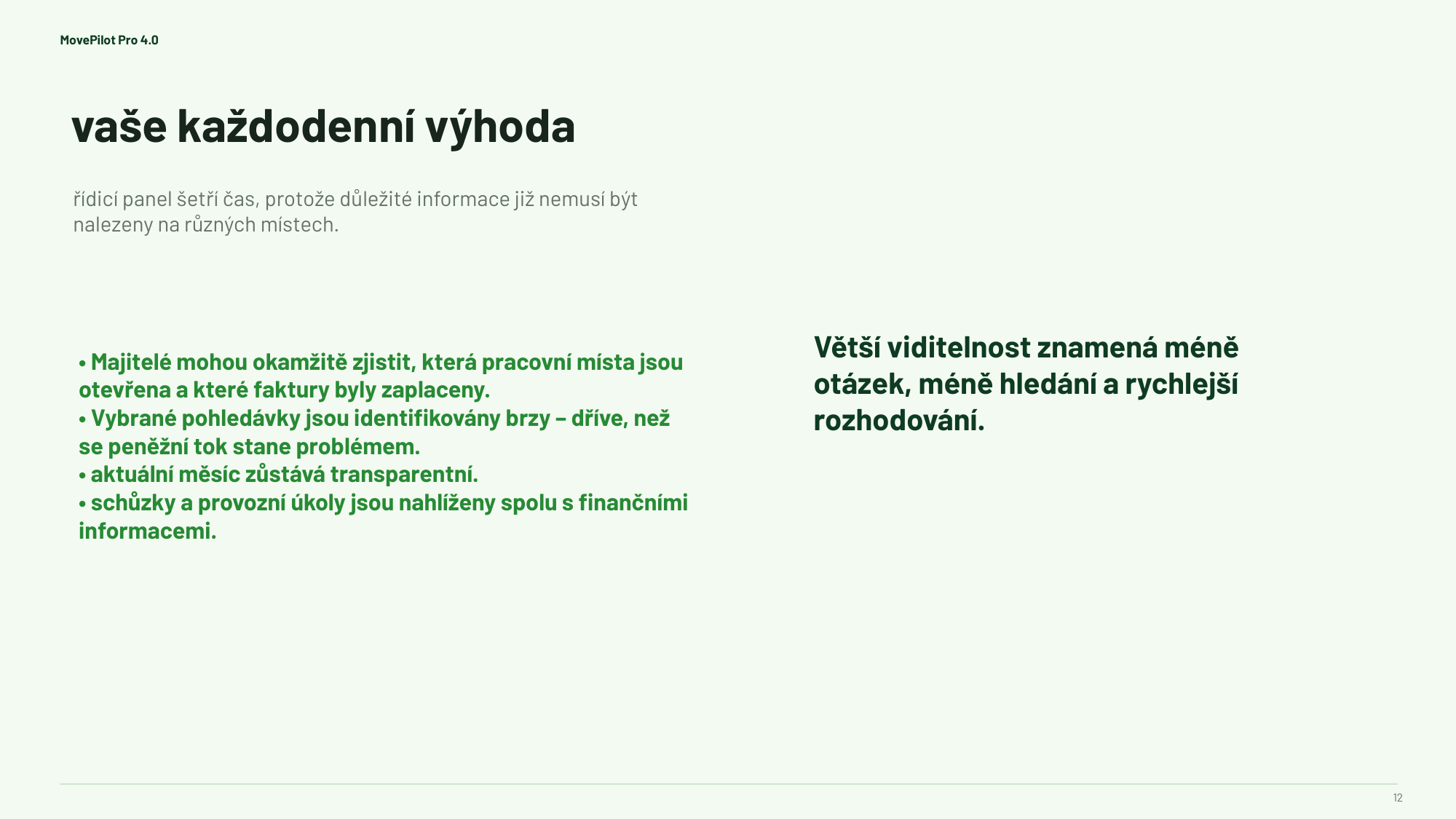

MovePilot Pro 4.0
vaše každodenní výhoda
Větší viditelnost znamená méně otázek, méně hledání a rychlejší rozhodování.
řídicí panel šetří čas, protože důležité informace již nemusí být nalezeny na různých místech.
• Majitelé mohou okamžitě zjistit, která pracovní místa jsou otevřena a které faktury byly zaplaceny.
• Vybrané pohledávky jsou identifikovány brzy – dříve, než se peněžní tok stane problémem.
• aktuální měsíc zůstává transparentní.
• schůzky a provozní úkoly jsou nahlíženy spolu s finančními informacemi.

12